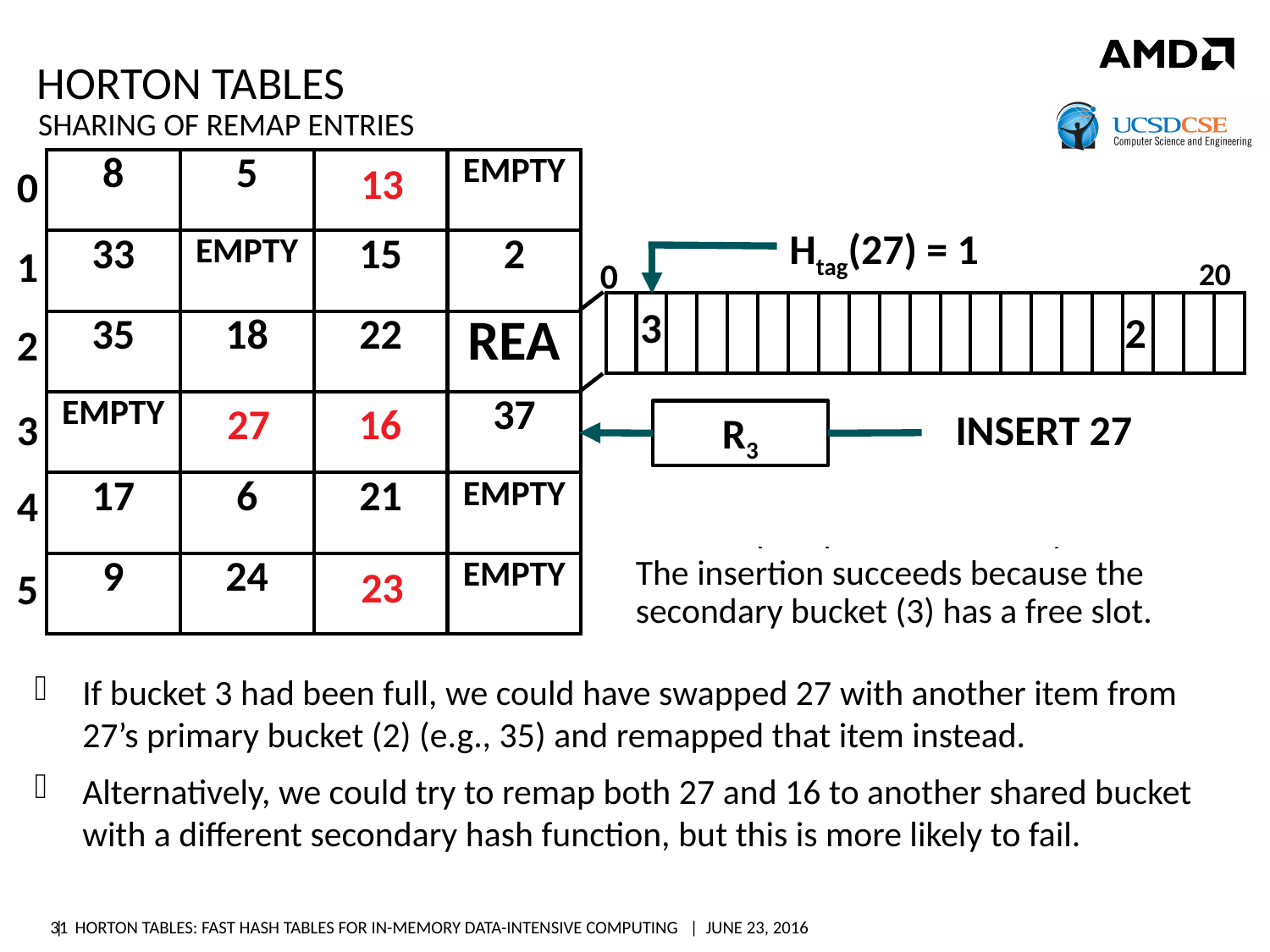

# Horton tables
Sharing of remap entries
| 8 | 5 | EMPTY | EMPTY |
| --- | --- | --- | --- |
| 33 | EMPTY | 15 | 2 |
| 35 | 18 | 22 | REA |
| EMPTY | EMPTY | EMPTY | 37 |
| 17 | 6 | 21 | EMPTY |
| 9 | 24 | EMPTY | EMPTY |
13
0
Htag(27) = 1
1
0
20
|  |  |  |  |  |  |  |  |  |  |  |  |  |  |  |  |  |  |  |  |  |
| --- | --- | --- | --- | --- | --- | --- | --- | --- | --- | --- | --- | --- | --- | --- | --- | --- | --- | --- | --- | --- |
3
2
2
27
16
3
INSERT 27
R3
4
We see that the remap entry is set,
so we try to use R3 to insert 27.
The insertion succeeds because the secondary bucket (3) has a free slot.
23
5
Compute the Htag on the key
If bucket 3 had been full, we could have swapped 27 with another item from 27’s primary bucket (2) (e.g., 35) and remapped that item instead.
Alternatively, we could try to remap both 27 and 16 to another shared bucket with a different secondary hash function, but this is more likely to fail.
We permit a single remap entry to reference multiple remapped elements.
Deleting remap entries is possible by having elements that share remap entries map to the same secondary bucket (see our paper for details).